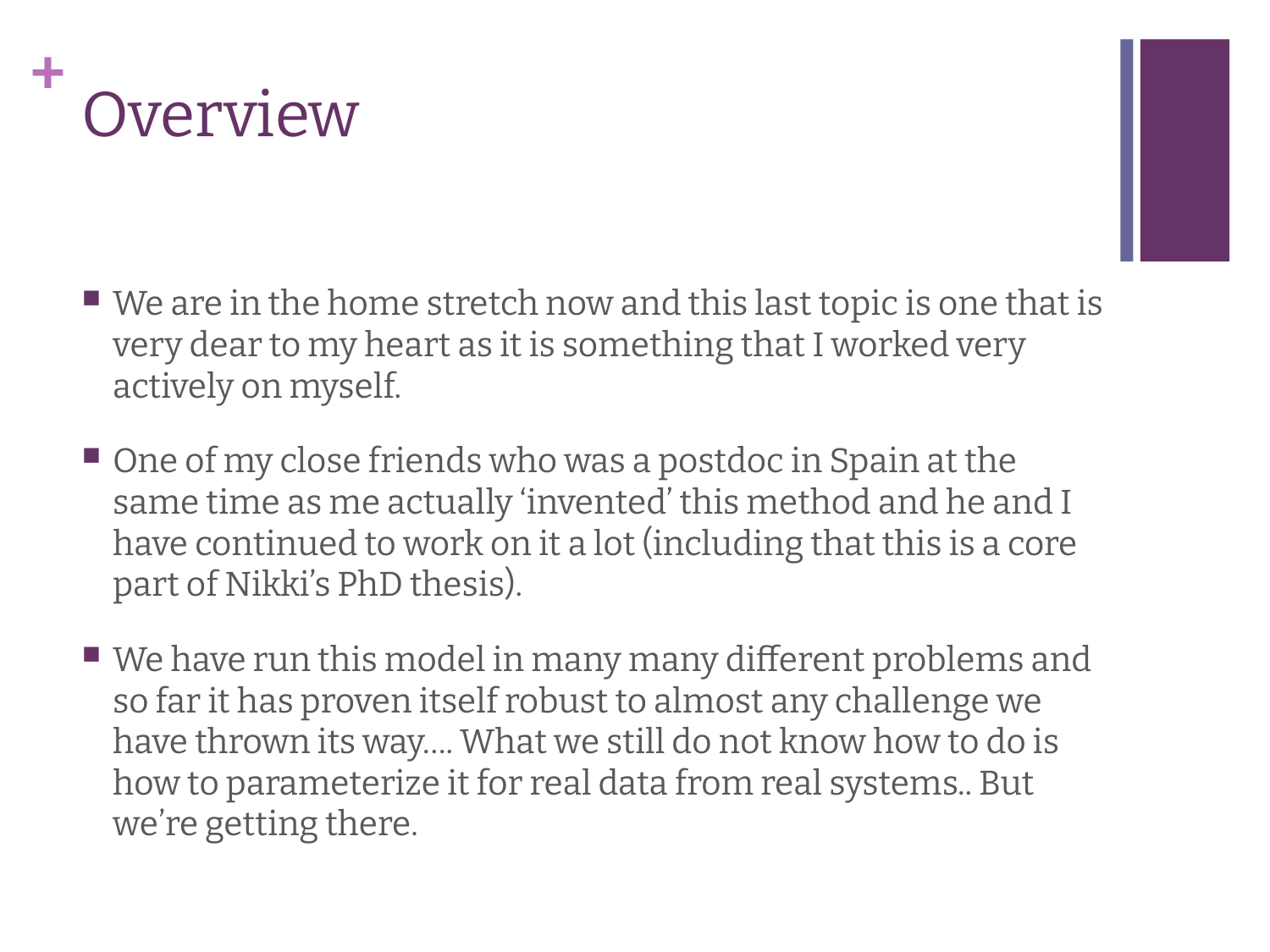

# Overview
We are in the home stretch now and this last topic is one that is very dear to my heart as it is something that I worked very actively on myself.
One of my close friends who was a postdoc in Spain at the same time as me actually ‘invented’ this method and he and I have continued to work on it a lot (including that this is a core part of Nikki’s PhD thesis).
We have run this model in many many different problems and so far it has proven itself robust to almost any challenge we have thrown its way…. What we still do not know how to do is how to parameterize it for real data from real systems.. But we’re getting there.